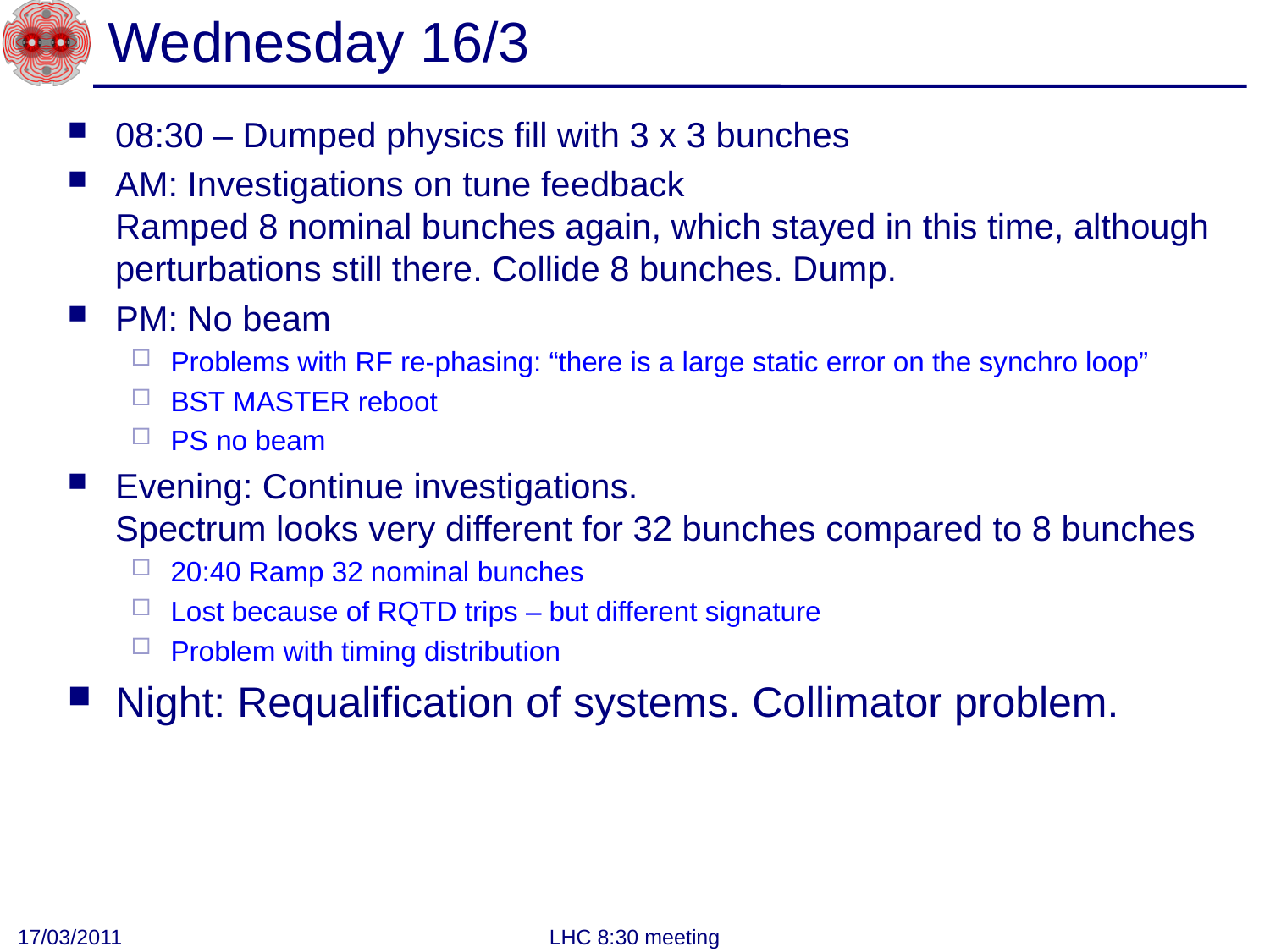

# Wednesday 16/3
08:30 – Dumped physics fill with 3 x 3 bunches
AM: Investigations on tune feedback
Ramped 8 nominal bunches again, which stayed in this time, although perturbations still there. Collide 8 bunches. Dump.
PM: No beam
Problems with RF re-phasing: “there is a large static error on the synchro loop”
BST MASTER reboot
PS no beam
Evening: Continue investigations.
Spectrum looks very different for 32 bunches compared to 8 bunches
20:40 Ramp 32 nominal bunches
Lost because of RQTD trips – but different signature
Problem with timing distribution
Night: Requalification of systems. Collimator problem.

17/03/2011
LHC 8:30 meeting